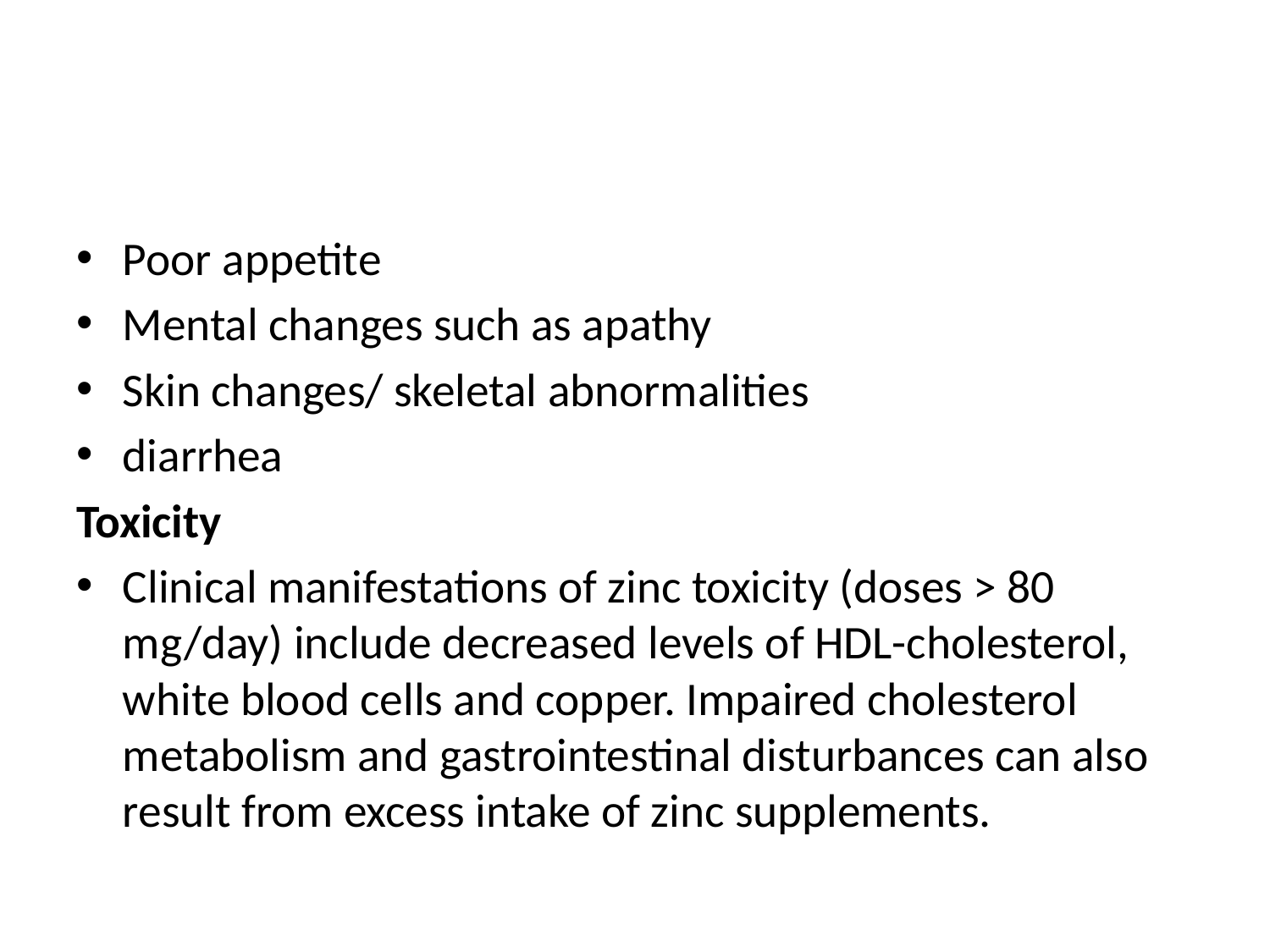

#
Poor appetite
Mental changes such as apathy
Skin changes/ skeletal abnormalities
diarrhea
Toxicity
Clinical manifestations of zinc toxicity (doses > 80 mg/day) include decreased levels of HDL-cholesterol, white blood cells and copper. Impaired cholesterol metabolism and gastrointestinal disturbances can also result from excess intake of zinc supplements.